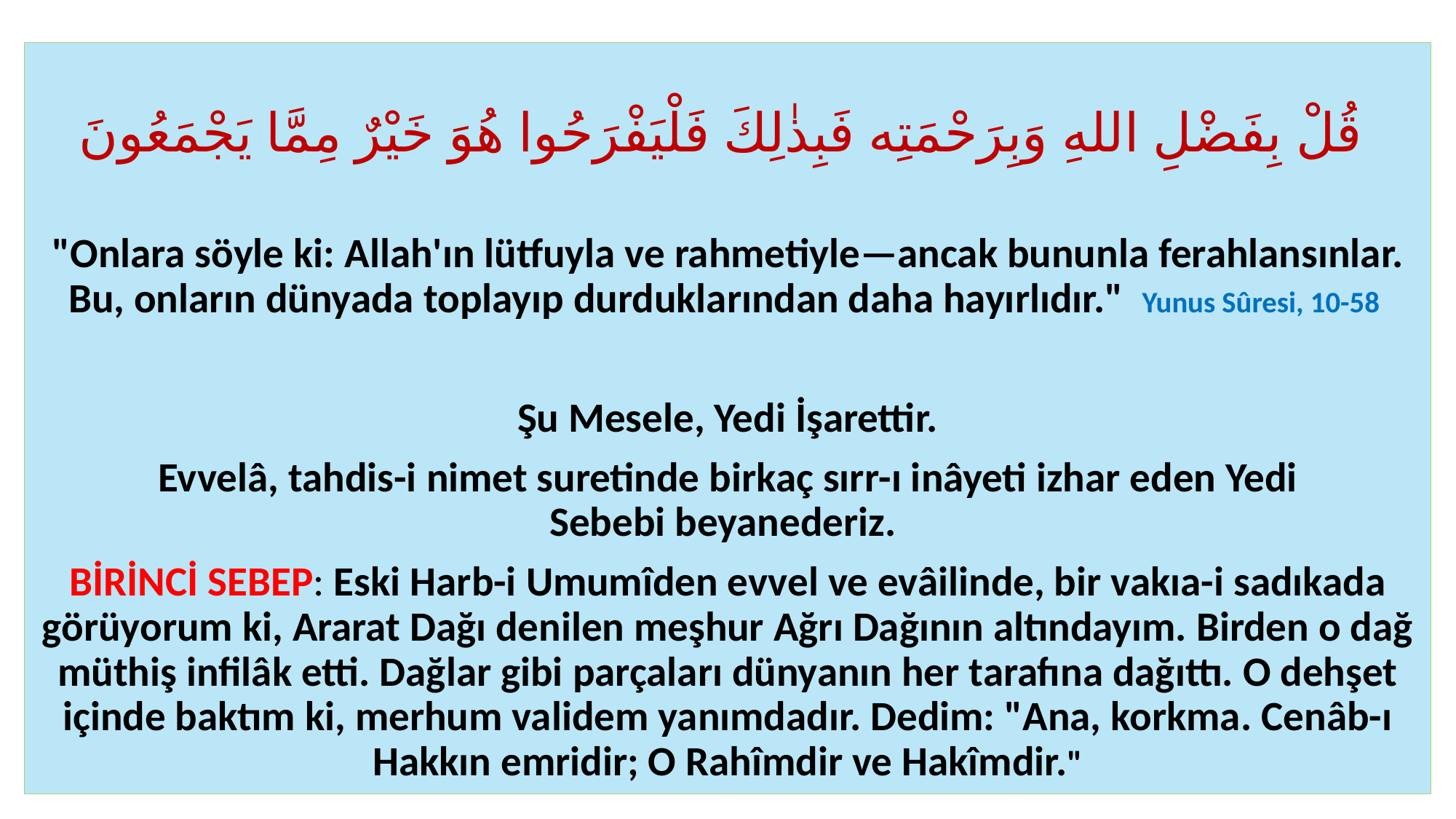

#

قُلْ بِفَضْلِ اللهِ وَبِرَحْمَتِه فَبِذٰلِكَ فَلْيَفْرَحُوا هُوَ خَيْرٌ مِمَّا يَجْمَعُونَ

"Onlara söyle ki: Allah'ın lütfuyla ve rahmetiyle—ancak bununla ferahlansınlar. Bu, onların dünyada toplayıp durduklarından daha hayırlıdır."  Yunus Sûresi, 10-58

Şu Mesele, Yedi İşarettir.
Evvelâ, tahdis-i nimet suretinde birkaç sırr-ı inâyeti izhar eden Yedi Sebebi beyanederiz.
BİRİNCİ SEBEP: Eski Harb-i Umumîden evvel ve evâilinde, bir vakıa-i sadıkada görüyorum ki, Ararat Dağı denilen meşhur Ağrı Dağının altındayım. Birden o dağ müthiş infilâk etti. Dağlar gibi parçaları dünyanın her tarafına dağıttı. O dehşet içinde baktım ki, merhum validem yanımdadır. Dedim: "Ana, korkma. Cenâb-ı Hakkın emridir; O Rahîmdir ve Hakîmdir."